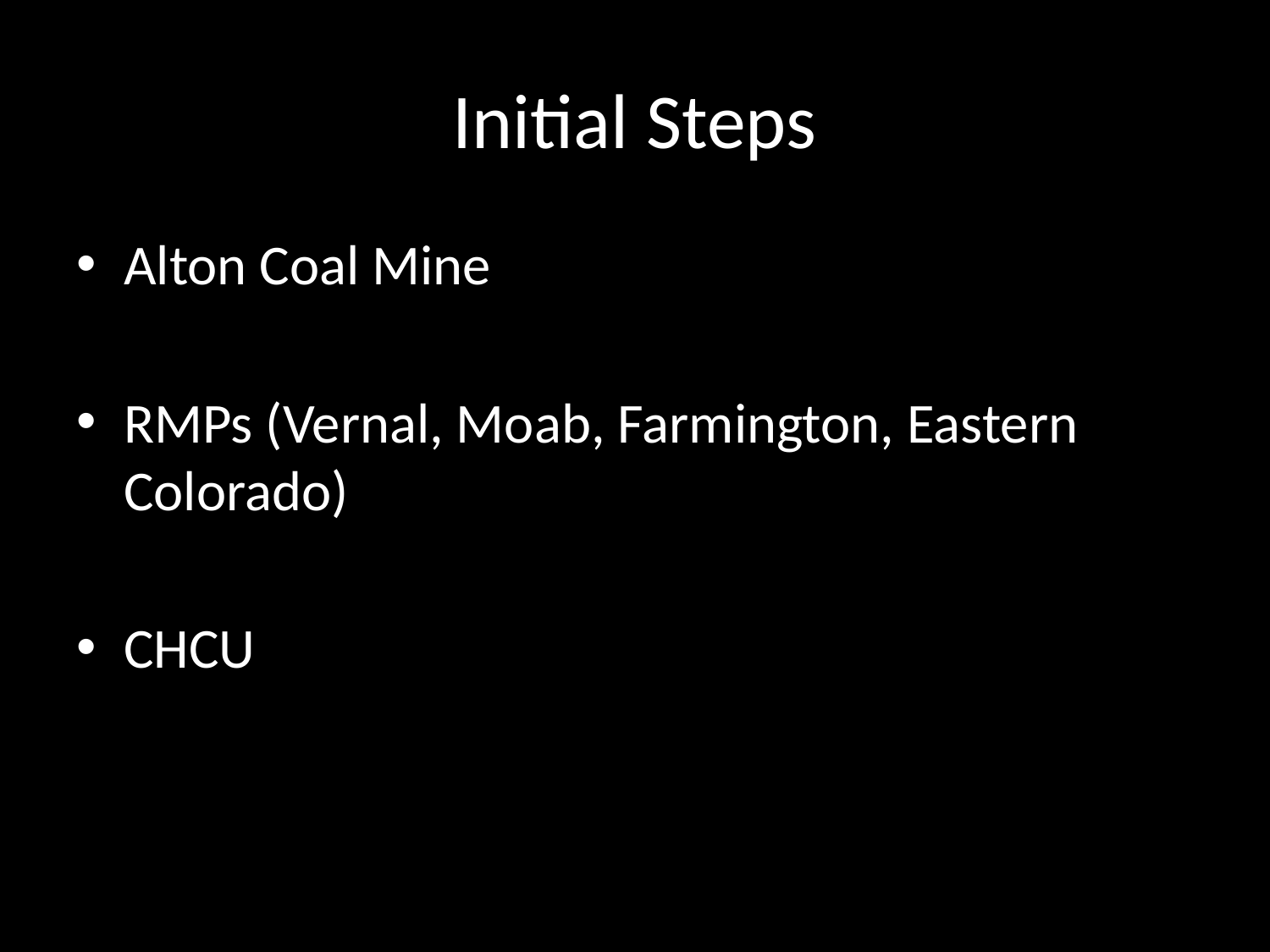

# Initial Steps
Alton Coal Mine

RMPs (Vernal, Moab, Farmington, Eastern Colorado)

CHCU